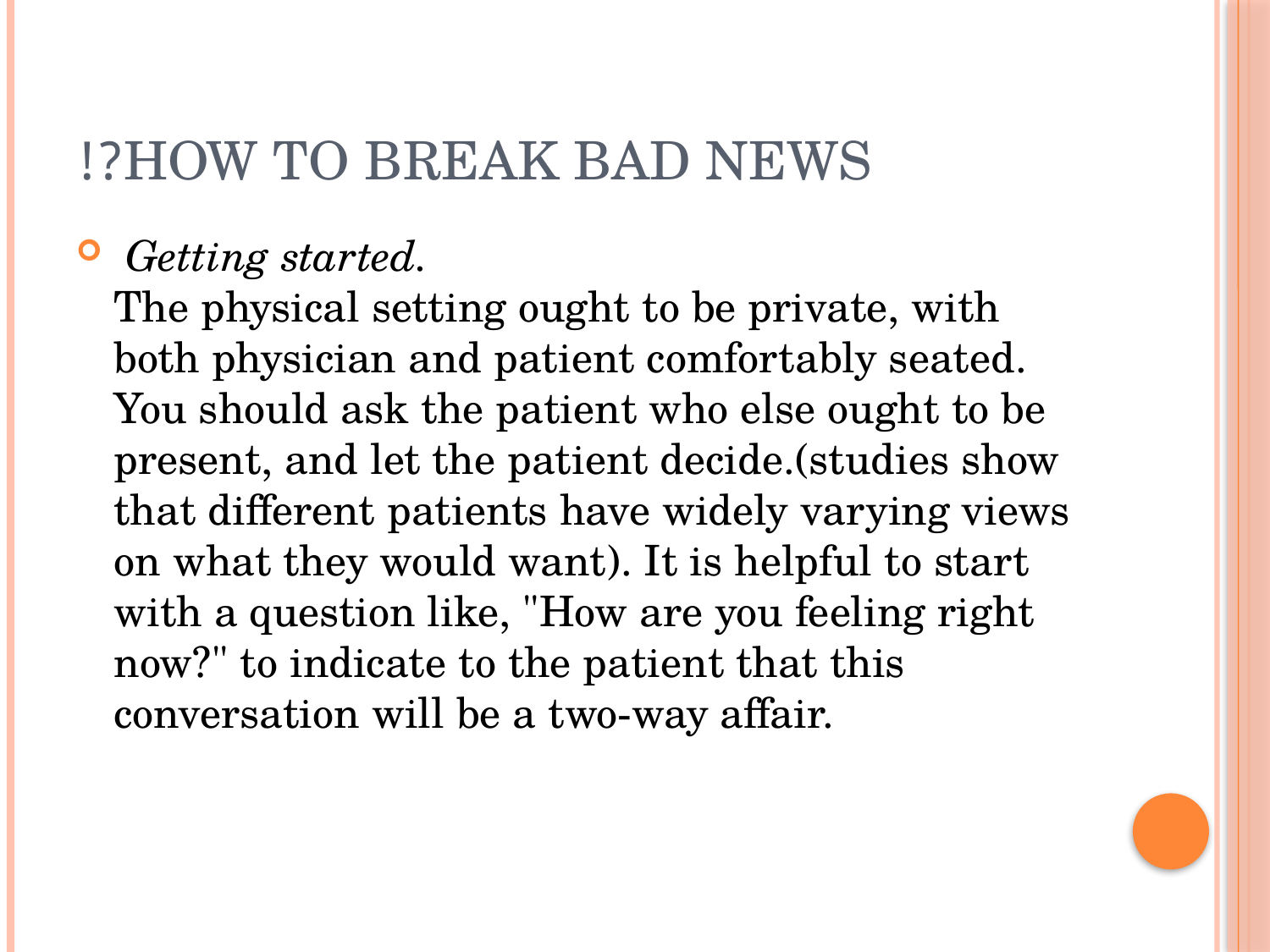

# How to break bad news?!
 Getting started.
The physical setting ought to be private, with both physician and patient comfortably seated. You should ask the patient who else ought to be present, and let the patient decide.(studies show that different patients have widely varying views on what they would want). It is helpful to start with a question like, "How are you feeling right now?" to indicate to the patient that this conversation will be a two-way affair.